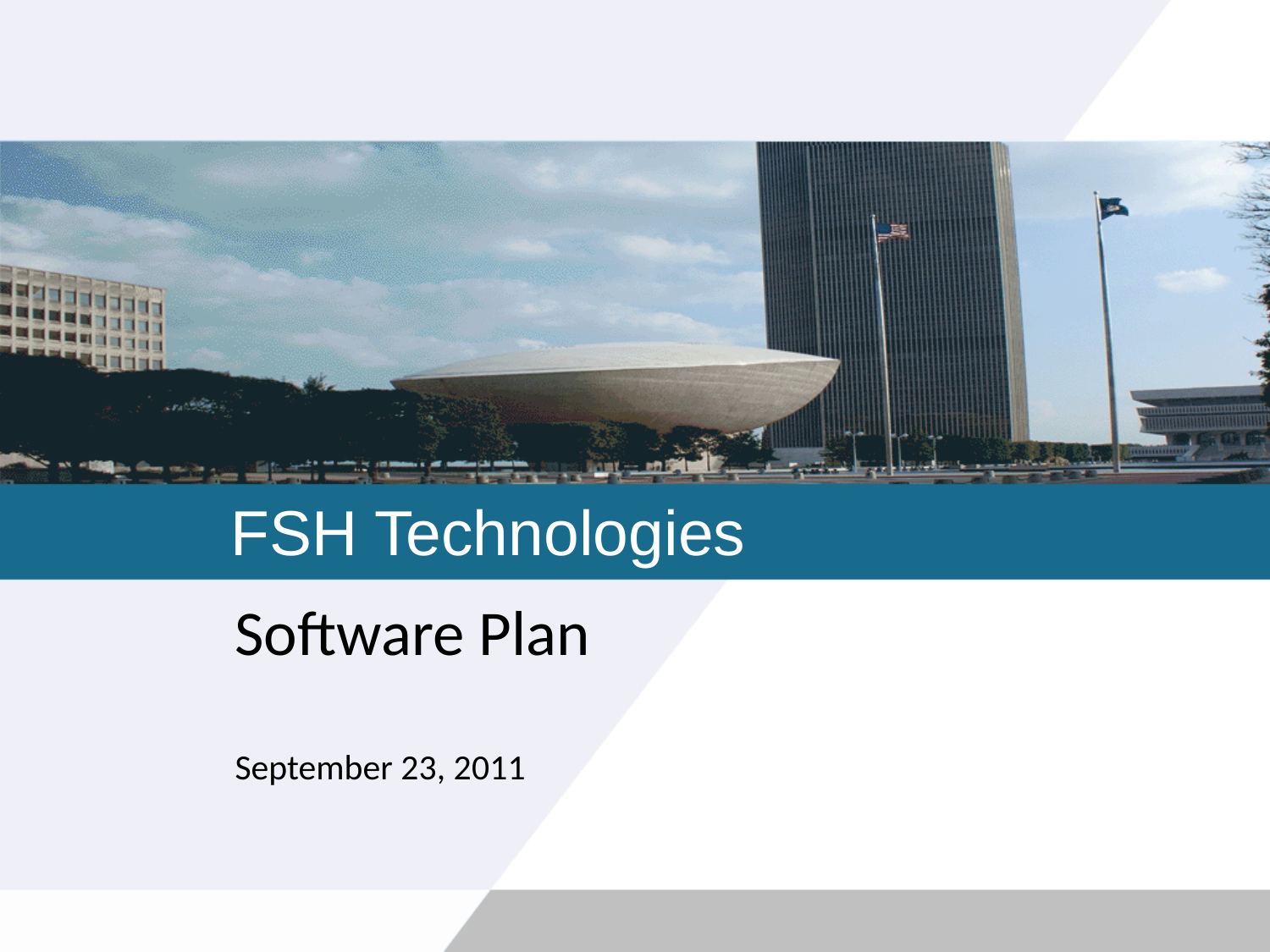

# FSH Technologies
Software Plan

September 23, 2011